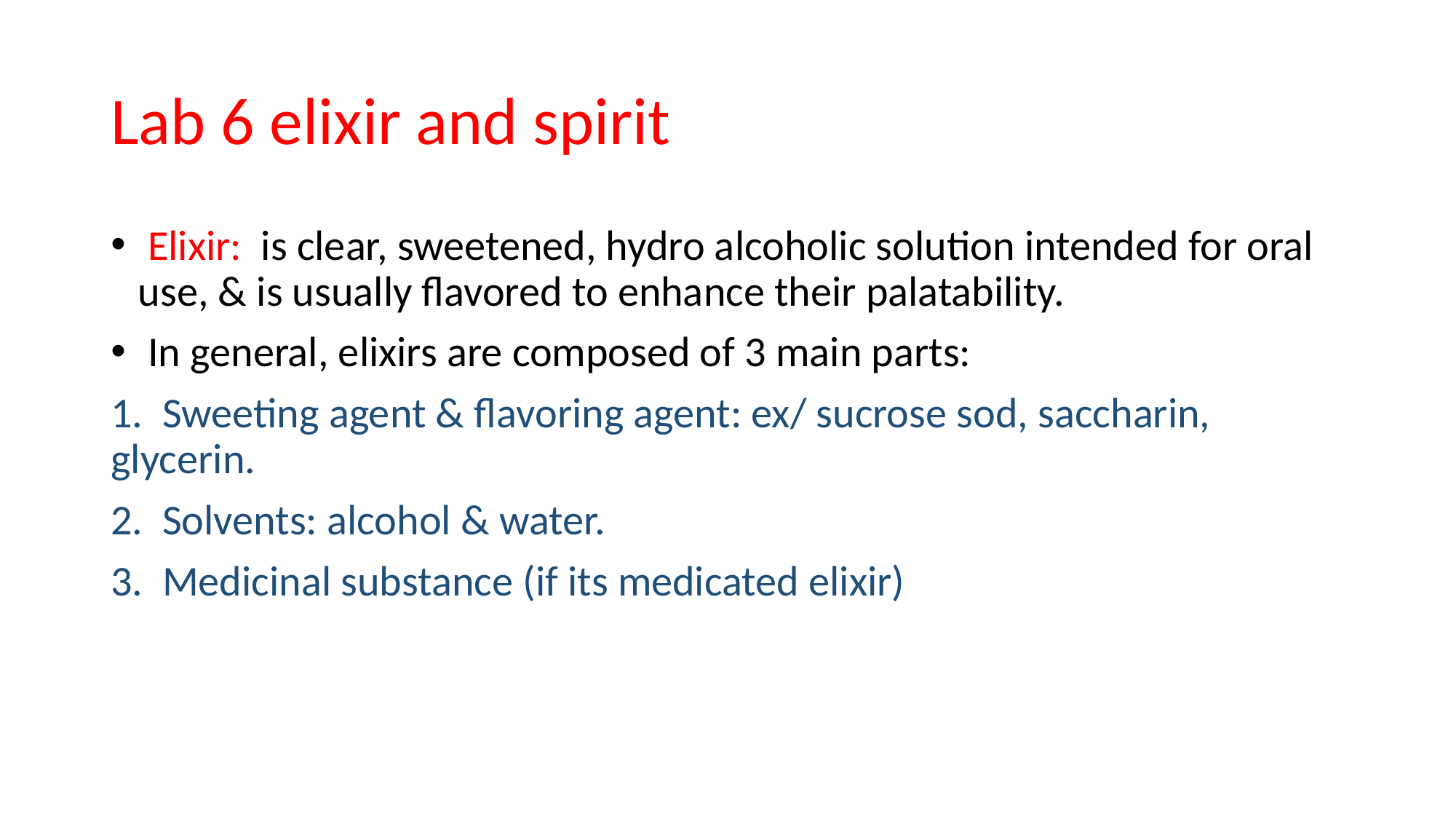

# Lab 6 elixir and spirit
 Elixir:  is clear, sweetened, hydro alcoholic solution intended for oral use, & is usually flavored to enhance their palatability.
 In general, elixirs are composed of 3 main parts:
1.  Sweeting agent & flavoring agent: ex/ sucrose sod, saccharin, glycerin.
2.  Solvents: alcohol & water.
3.  Medicinal substance (if its medicated elixir)